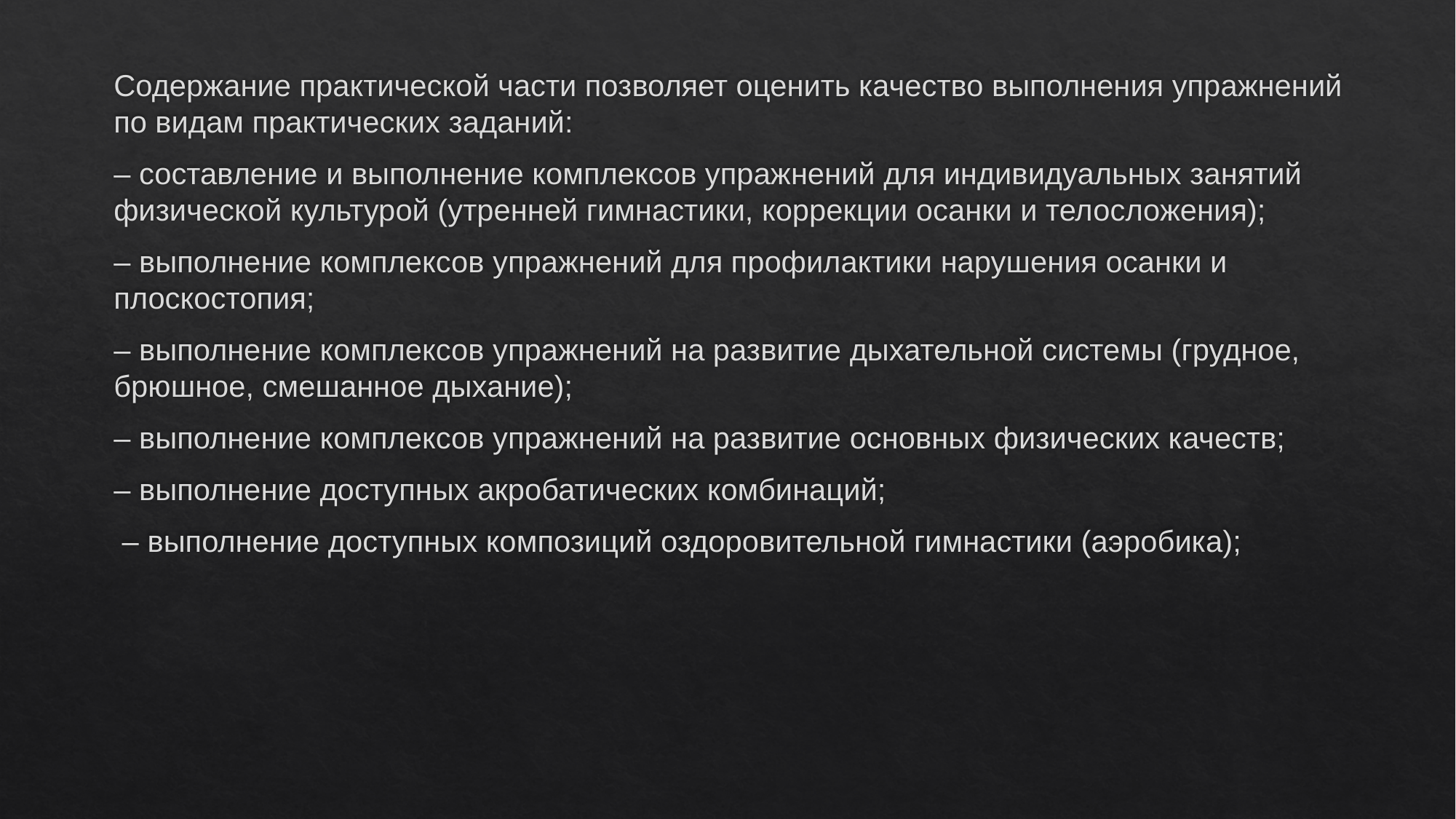

Содержание практической части позволяет оценить качество выполнения упражнений по видам практических заданий:
– составление и выполнение комплексов упражнений для индивидуальных занятий физической культурой (утренней гимнастики, коррекции осанки и телосложения);
– выполнение комплексов упражнений для профилактики нарушения осанки и плоскостопия;
– выполнение комплексов упражнений на развитие дыхательной системы (грудное, брюшное, смешанное дыхание);
– выполнение комплексов упражнений на развитие основных физических качеств;
– выполнение доступных акробатических комбинаций;
 – выполнение доступных композиций оздоровительной гимнастики (аэробика);